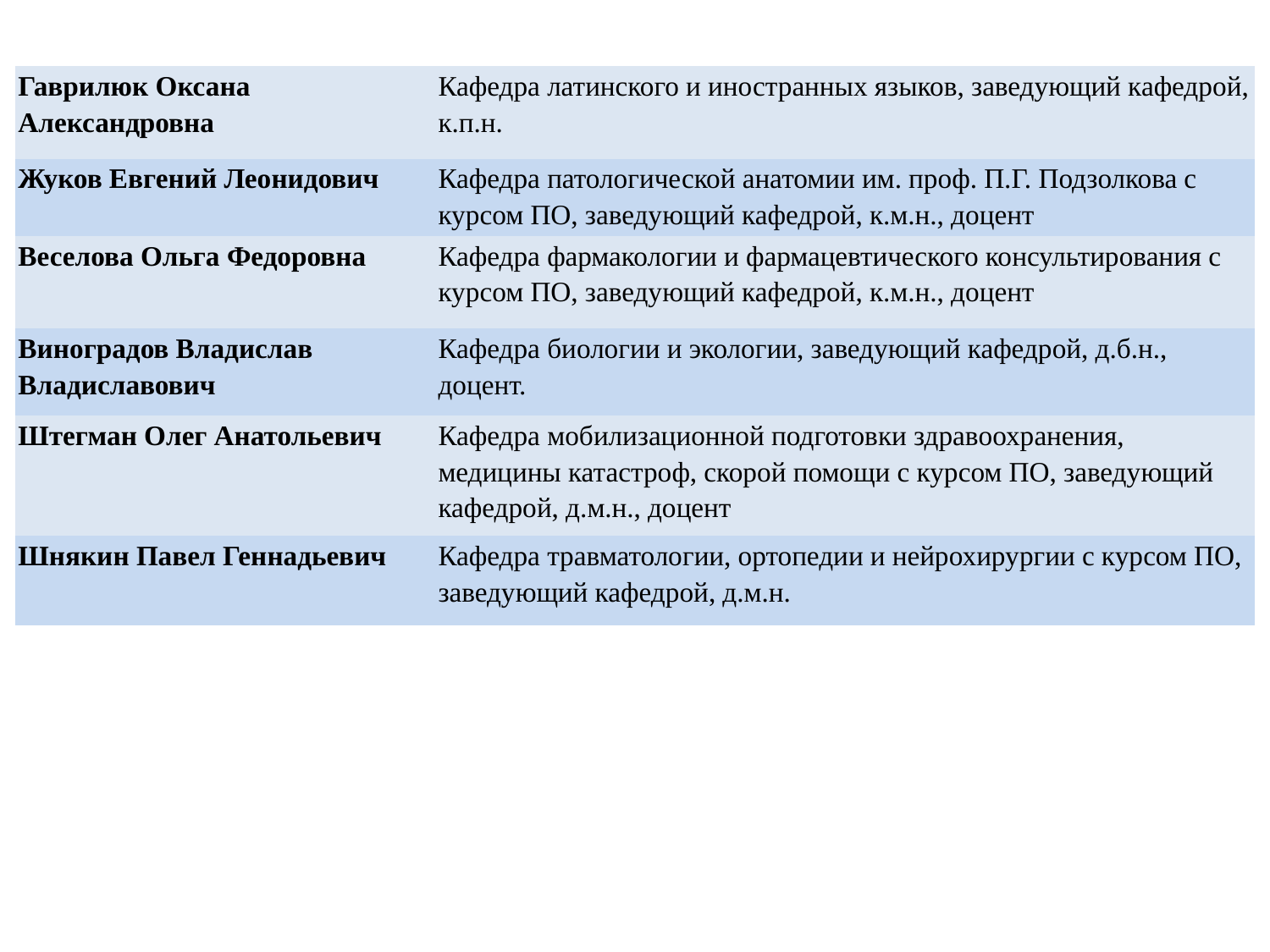

| Гаврилюк Оксана Александровна | Кафедра латинского и иностранных языков, заведующий кафедрой, к.п.н. |
| --- | --- |
| Жуков Евгений Леонидович | Кафедра патологической анатомии им. проф. П.Г. Подзолкова с курсом ПО, заведующий кафедрой, к.м.н., доцент |
| Веселова Ольга Федоровна | Кафедра фармакологии и фармацевтического консультирования с курсом ПО, заведующий кафедрой, к.м.н., доцент |
| Виноградов Владислав Владиславович | Кафедра биологии и экологии, заведующий кафедрой, д.б.н., доцент. |
| Штегман Олег Анатольевич | Кафедра мобилизационной подготовки здравоохранения, медицины катастроф, скорой помощи с курсом ПО, заведующий кафедрой, д.м.н., доцент |
| Шнякин Павел Геннадьевич | Кафедра травматологии, ортопедии и нейрохирургии с курсом ПО, заведующий кафедрой, д.м.н. |